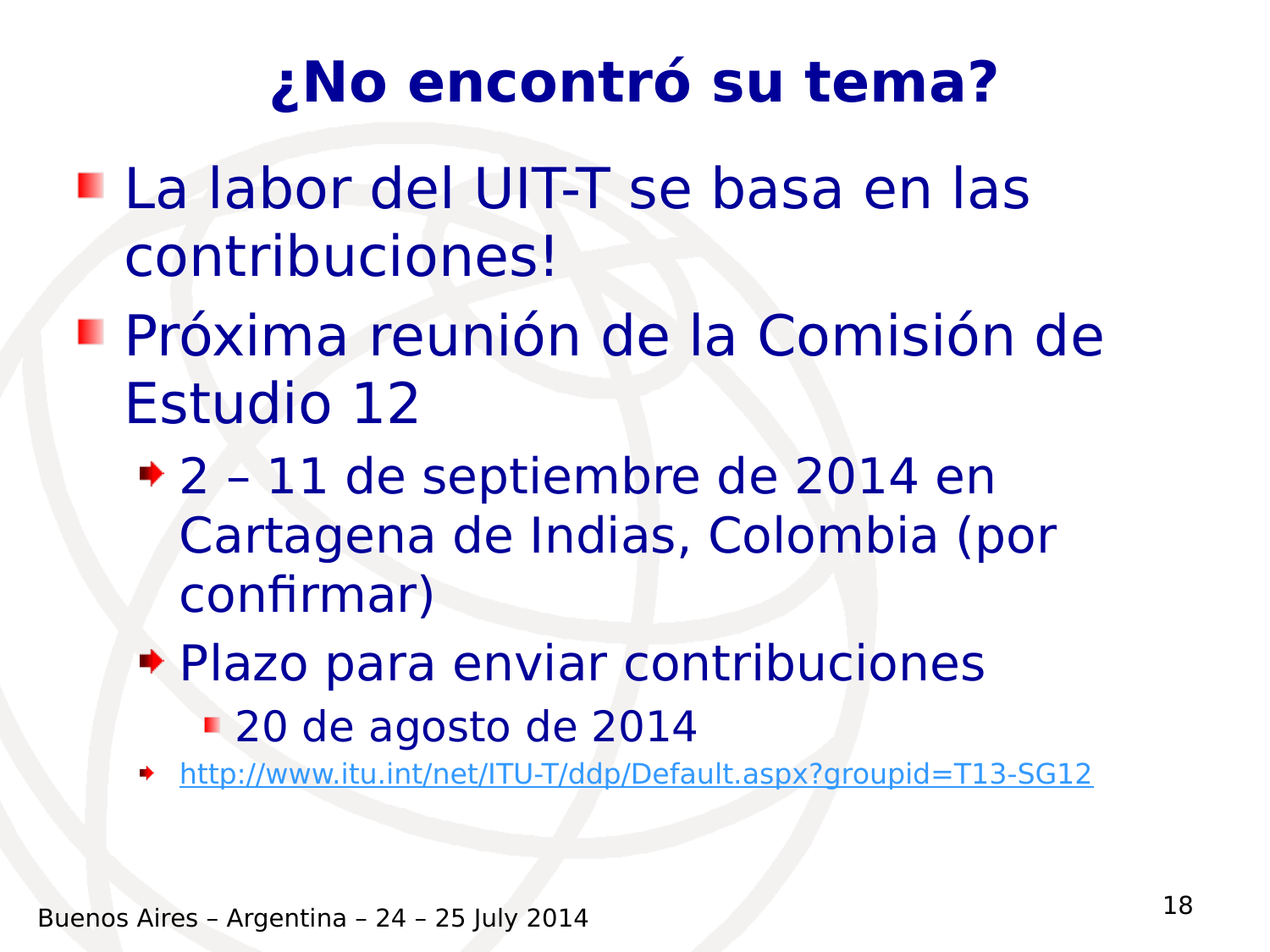

# ¿No encontró su tema?
La labor del UIT-T se basa en las contribuciones!
Próxima reunión de la Comisión de Estudio 12
2 – 11 de septiembre de 2014 en Cartagena de Indias, Colombia (por confirmar)
Plazo para enviar contribuciones
20 de agosto de 2014
http://www.itu.int/net/ITU-T/ddp/Default.aspx?groupid=T13-SG12
18